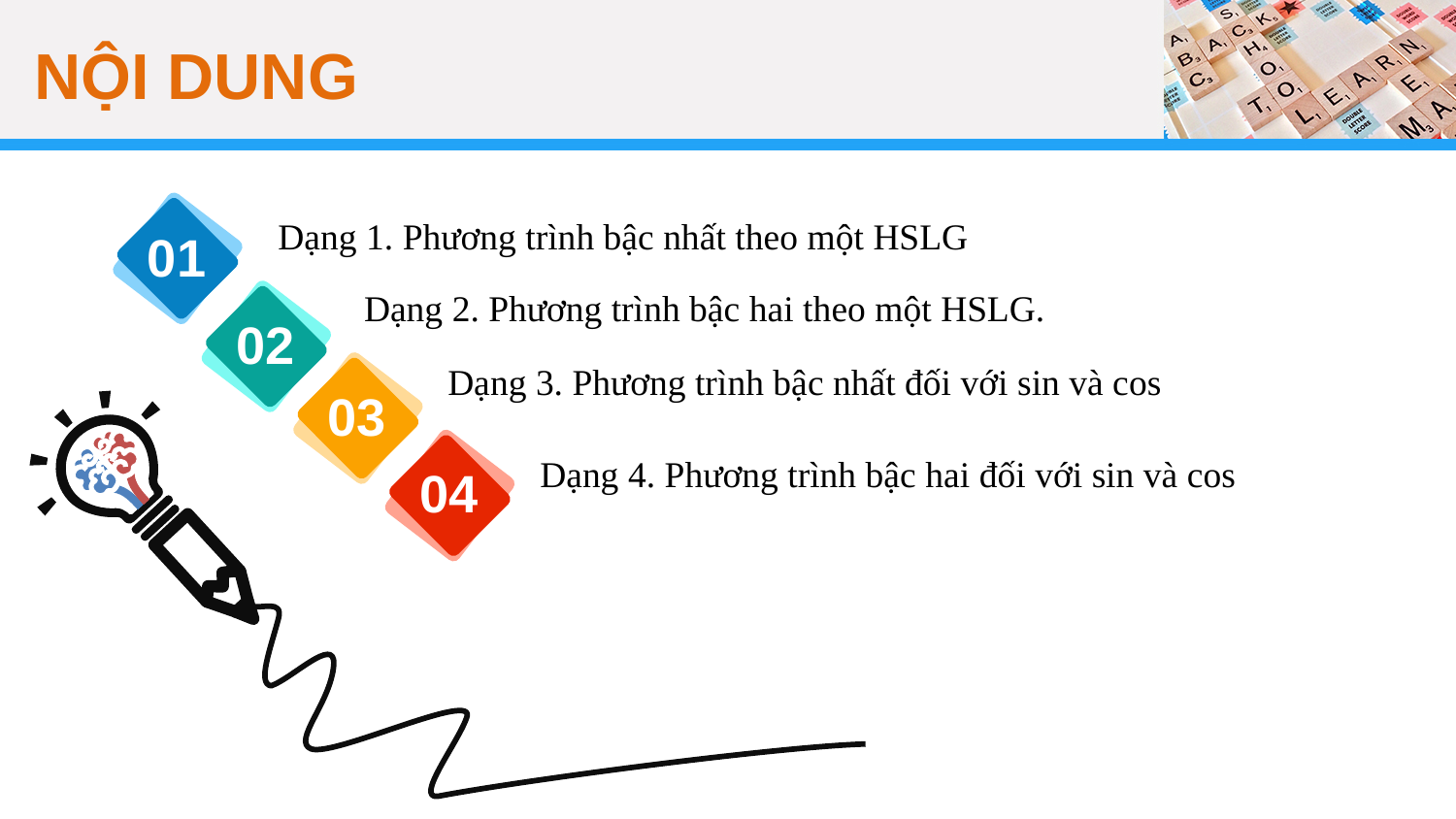

# NỘI DUNG
Dạng 1. Phương trình bậc nhất theo một HSLG

01
Dạng 2. Phương trình bậc hai theo một HSLG.

02
Dạng 3. Phương trình bậc nhất đối với sin và cos

03

Dạng 4. Phương trình bậc hai đối với sin và cos
04